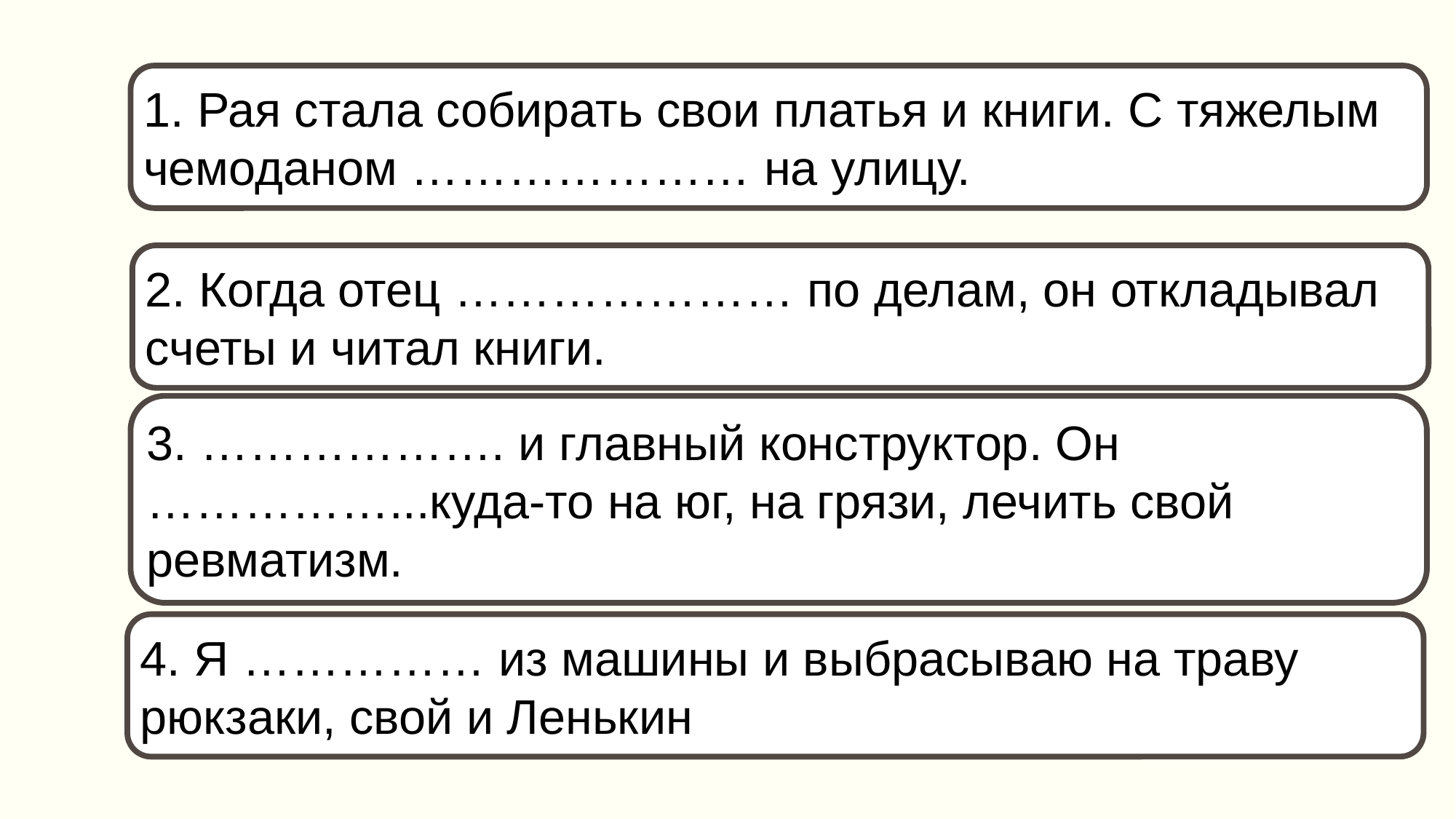

1. Рая стала собирать свои платья и книги. С тяжелым чемоданом ………………… на улицу.
2. Когда отец ………………… по делам, он откладывал счеты и читал книги.
3. ………………. и главный конструктор. Он ……………...куда-то на юг, на грязи, лечить свой ревматизм.
4. Я …………… из машины и выбрасываю на траву рюкзаки, свой и Ленькин